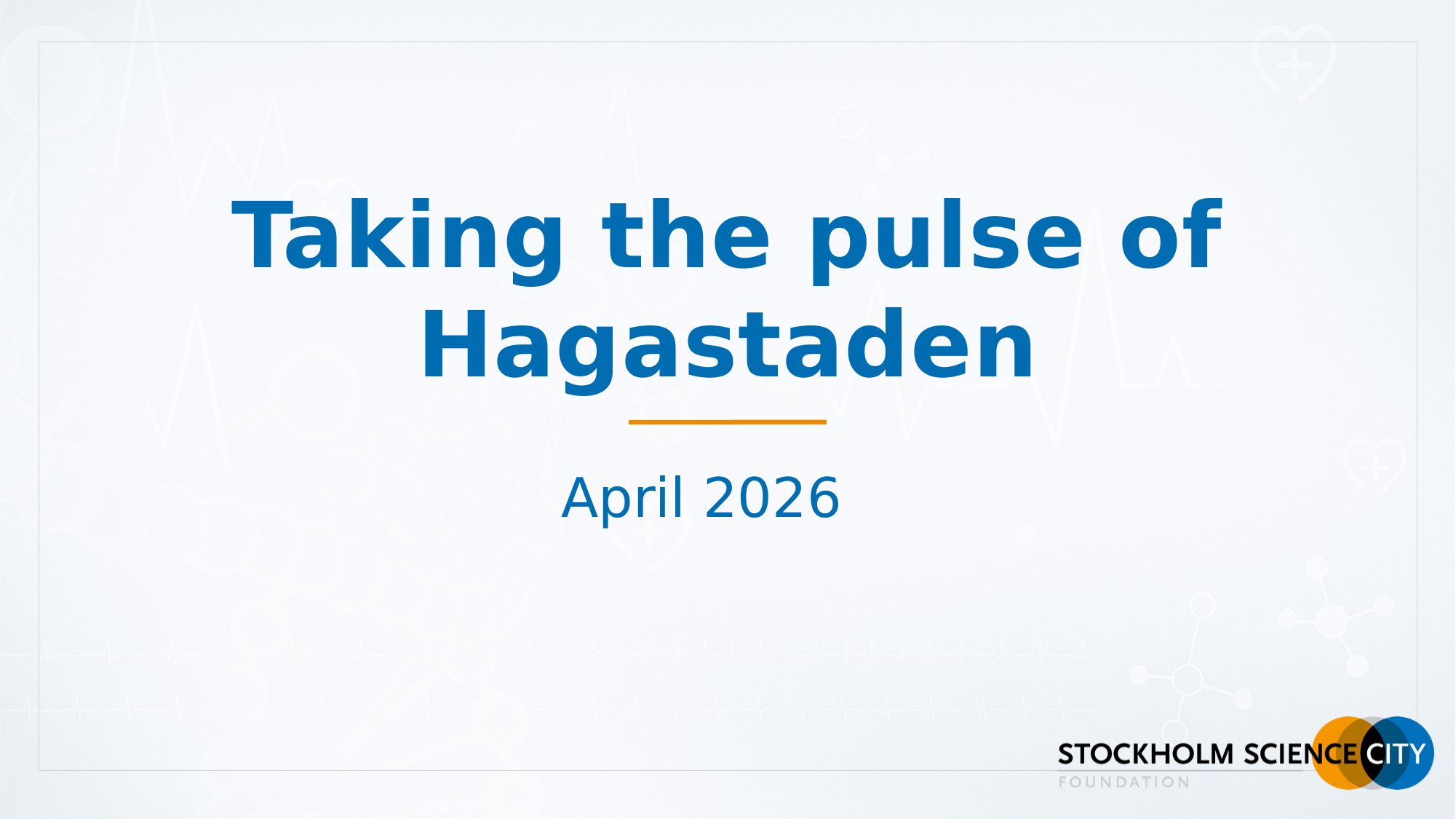

# Taking the pulse of Hagastaden
April 2026